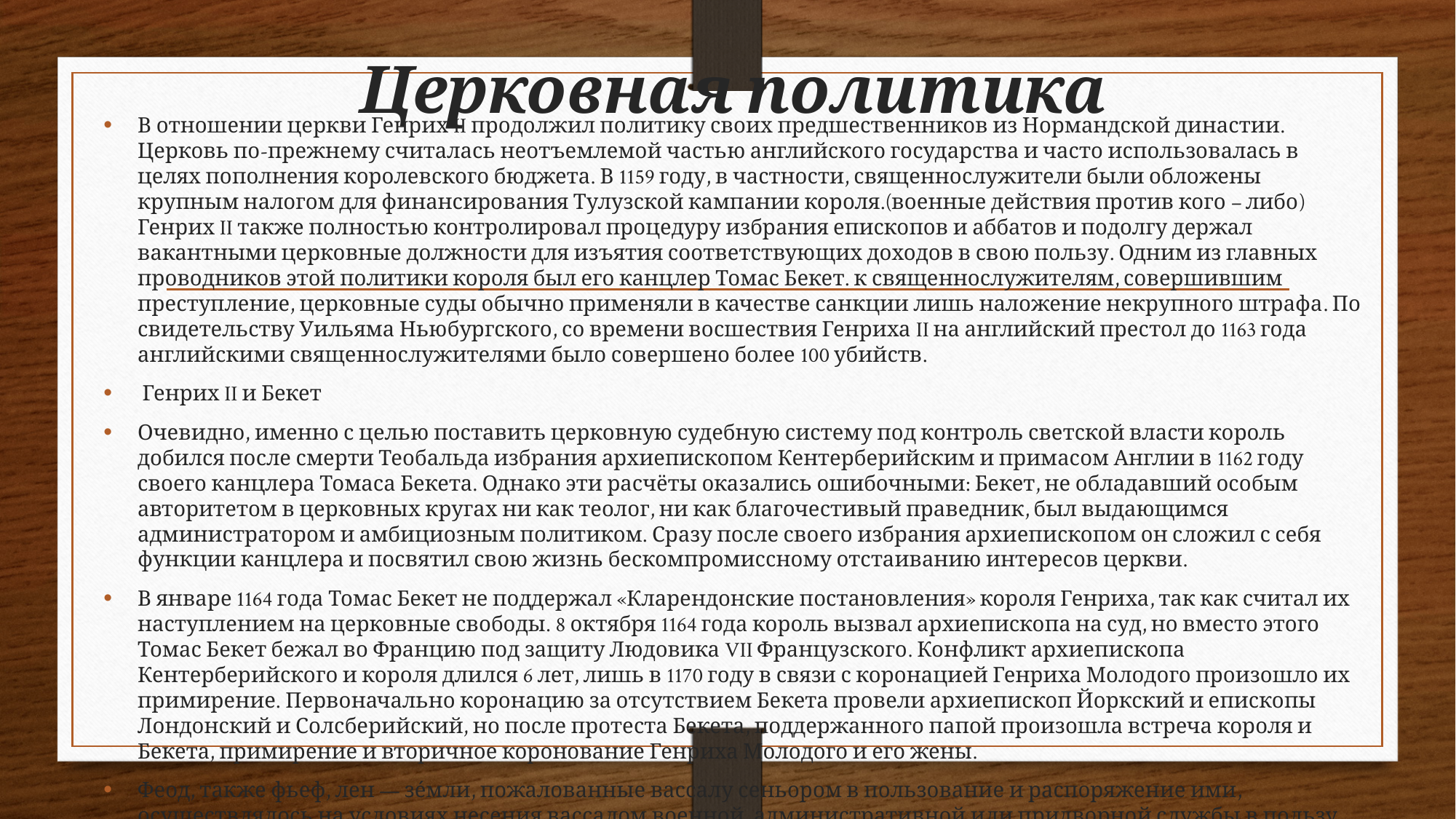

# Церковная политика
В отношении церкви Генрих II продолжил политику своих предшественников из Нормандской династии. Церковь по-прежнему считалась неотъемлемой частью английского государства и часто использовалась в целях пополнения королевского бюджета. В 1159 году, в частности, священнослужители были обложены крупным налогом для финансирования Тулузской кампании короля.(военные действия против кого – либо) Генрих II также полностью контролировал процедуру избрания епископов и аббатов и подолгу держал вакантными церковные должности для изъятия соответствующих доходов в свою пользу. Одним из главных проводников этой политики короля был его канцлер Томас Бекет. к священнослужителям, совершившим преступление, церковные суды обычно применяли в качестве санкции лишь наложение некрупного штрафа. По свидетельству Уильяма Ньюбургского, со времени восшествия Генриха II на английский престол до 1163 года английскими священнослужителями было совершено более 100 убийств.
 Генрих II и Бекет
Очевидно, именно с целью поставить церковную судебную систему под контроль светской власти король добился после смерти Теобальда избрания архиепископом Кентерберийским и примасом Англии в 1162 году своего канцлера Томаса Бекета. Однако эти расчёты оказались ошибочными: Бекет, не обладавший особым авторитетом в церковных кругах ни как теолог, ни как благочестивый праведник, был выдающимся администратором и амбициозным политиком. Сразу после своего избрания архиепископом он сложил с себя функции канцлера и посвятил свою жизнь бескомпромиссному отстаиванию интересов церкви.
В январе 1164 года Томас Бекет не поддержал «Кларендонские постановления» короля Генриха, так как считал их наступлением на церковные свободы. 8 октября 1164 года король вызвал архиепископа на суд, но вместо этого Томас Бекет бежал во Францию под защиту Людовика VII Французского. Конфликт архиепископа Кентерберийского и короля длился 6 лет, лишь в 1170 году в связи с коронацией Генриха Молодого произошло их примирение. Первоначально коронацию за отсутствием Бекета провели архиепископ Йоркский и епископы Лондонский и Солсберийский, но после протеста Бекета, поддержанного папой произошла встреча короля и Бекета, примирение и вторичное коронование Генриха Молодого и его жены.
Феод, также фьеф, лен — зе́мли, пожалованные вассалу сеньором в пользование и распоряжение ими, осуществлялось на условиях несения вассалом военной, административной или придворной службы в пользу сеньора.